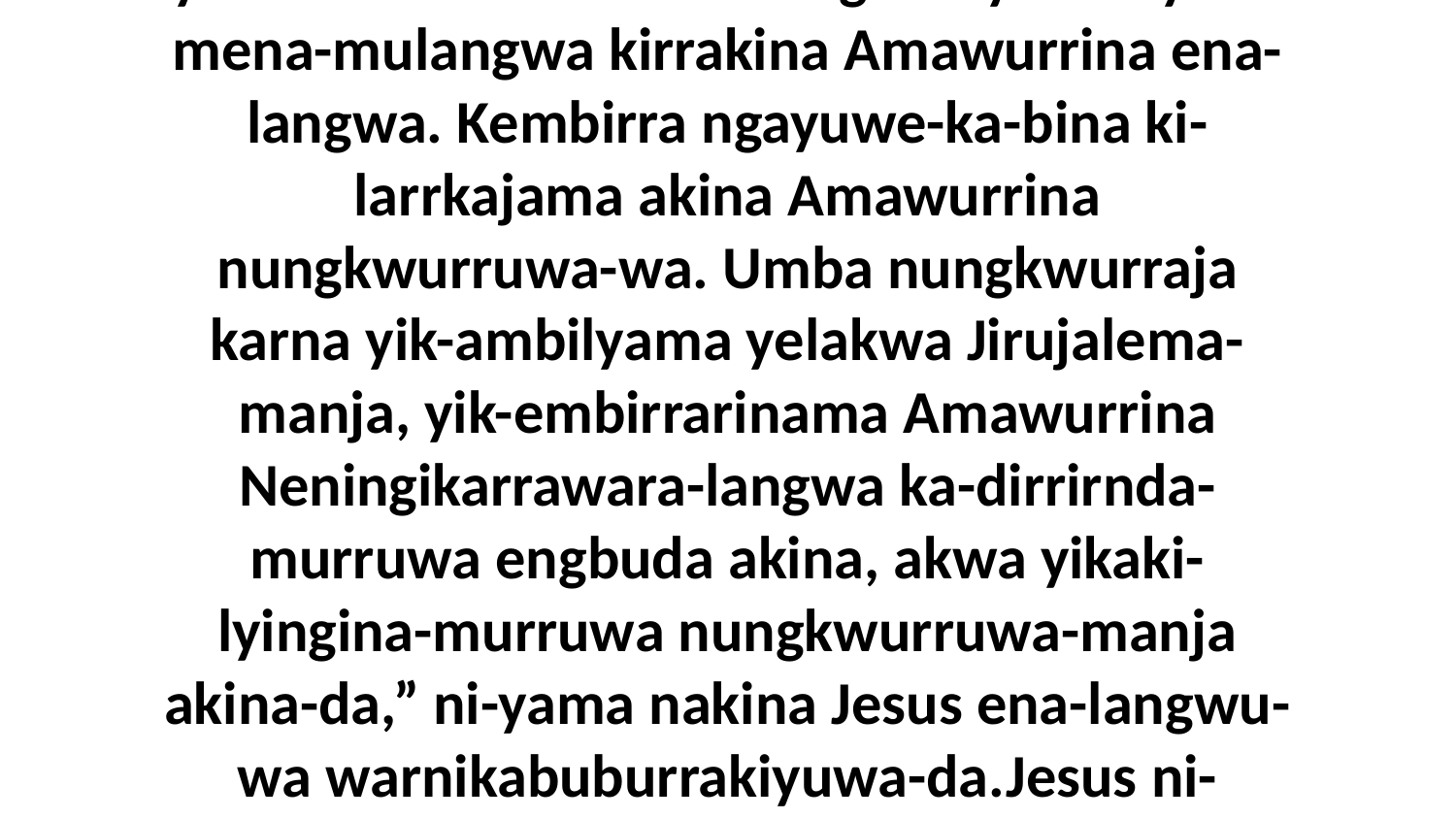

49 Nungwarrke-ka nakina kirreni-yarrkakumarnuma ena-langwa ayakwa yiku-mena-mulangwa kirrakina Amawurrina ena-langwa. Kembirra ngayuwe-ka-bina ki-larrkajama akina Amawurrina nungkwurruwa-wa. Umba nungkwurraja karna yik-ambilyama yelakwa Jirujalema-manja, yik-embirrarinama Amawurrina Neningikarrawara-langwa ka-dirrirnda-murruwa engbuda akina, akwa yikaki-lyingina-murruwa nungkwurruwa-manja akina-da,” ni-yama nakina Jesus ena-langwu-wa warnikabuburrakiyuwa-da.Jesus ni-lawurradinu-mulangwa angubina-wa Nungwenikba-wa